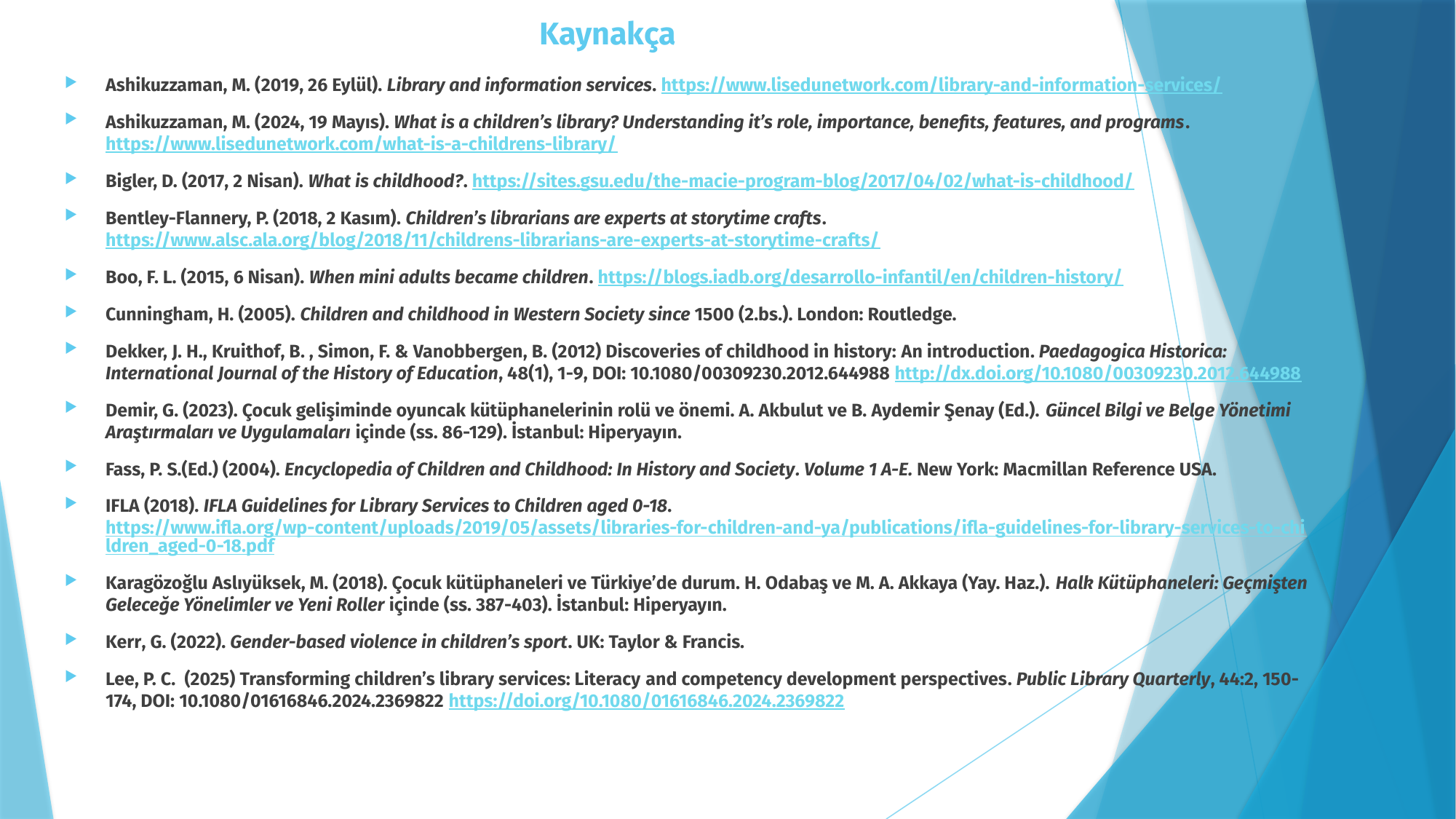

# Kaynakça
Ashikuzzaman, M. (2019, 26 Eylül). Library and information services. https://www.lisedunetwork.com/library-and-information-services/
Ashikuzzaman, M. (2024, 19 Mayıs). What is a children’s library? Understanding it’s role, importance, benefits, features, and programs. https://www.lisedunetwork.com/what-is-a-childrens-library/
Bigler, D. (2017, 2 Nisan). What is childhood?. https://sites.gsu.edu/the-macie-program-blog/2017/04/02/what-is-childhood/
Bentley-Flannery, P. (2018, 2 Kasım). Children’s librarians are experts at storytime crafts. https://www.alsc.ala.org/blog/2018/11/childrens-librarians-are-experts-at-storytime-crafts/
Boo, F. L. (2015, 6 Nisan). When mini adults became children. https://blogs.iadb.org/desarrollo-infantil/en/children-history/
Cunningham, H. (2005). Children and childhood in Western Society since 1500 (2.bs.). London: Routledge.
Dekker, J. H., Kruithof, B. , Simon, F. & Vanobbergen, B. (2012) Discoveries of childhood in history: An introduction. Paedagogica Historica: International Journal of the History of Education, 48(1), 1-9, DOI: 10.1080/00309230.2012.644988 http://dx.doi.org/10.1080/00309230.2012.644988
Demir, G. (2023). Çocuk gelişiminde oyuncak kütüphanelerinin rolü ve önemi. A. Akbulut ve B. Aydemir Şenay (Ed.). Güncel Bilgi ve Belge Yönetimi Araştırmaları ve Uygulamaları içinde (ss. 86-129). İstanbul: Hiperyayın.
Fass, P. S.(Ed.) (2004). Encyclopedia of Children and Childhood: In History and Society. Volume 1 A-E. New York: Macmillan Reference USA.
IFLA (2018). IFLA Guidelines for Library Services to Children aged 0-18. https://www.ifla.org/wp-content/uploads/2019/05/assets/libraries-for-children-and-ya/publications/ifla-guidelines-for-library-services-to-children_aged-0-18.pdf
Karagözoğlu Aslıyüksek, M. (2018). Çocuk kütüphaneleri ve Türkiye’de durum. H. Odabaş ve M. A. Akkaya (Yay. Haz.). Halk Kütüphaneleri: Geçmişten Geleceğe Yönelimler ve Yeni Roller içinde (ss. 387-403). İstanbul: Hiperyayın.
Kerr, G. (2022). Gender-based violence in children’s sport. UK: Taylor & Francis.
Lee, P. C.  (2025) Transforming children’s library services: Literacy and competency development perspectives. Public Library Quarterly, 44:2, 150-174, DOI: 10.1080/01616846.2024.2369822 https://doi.org/10.1080/01616846.2024.2369822